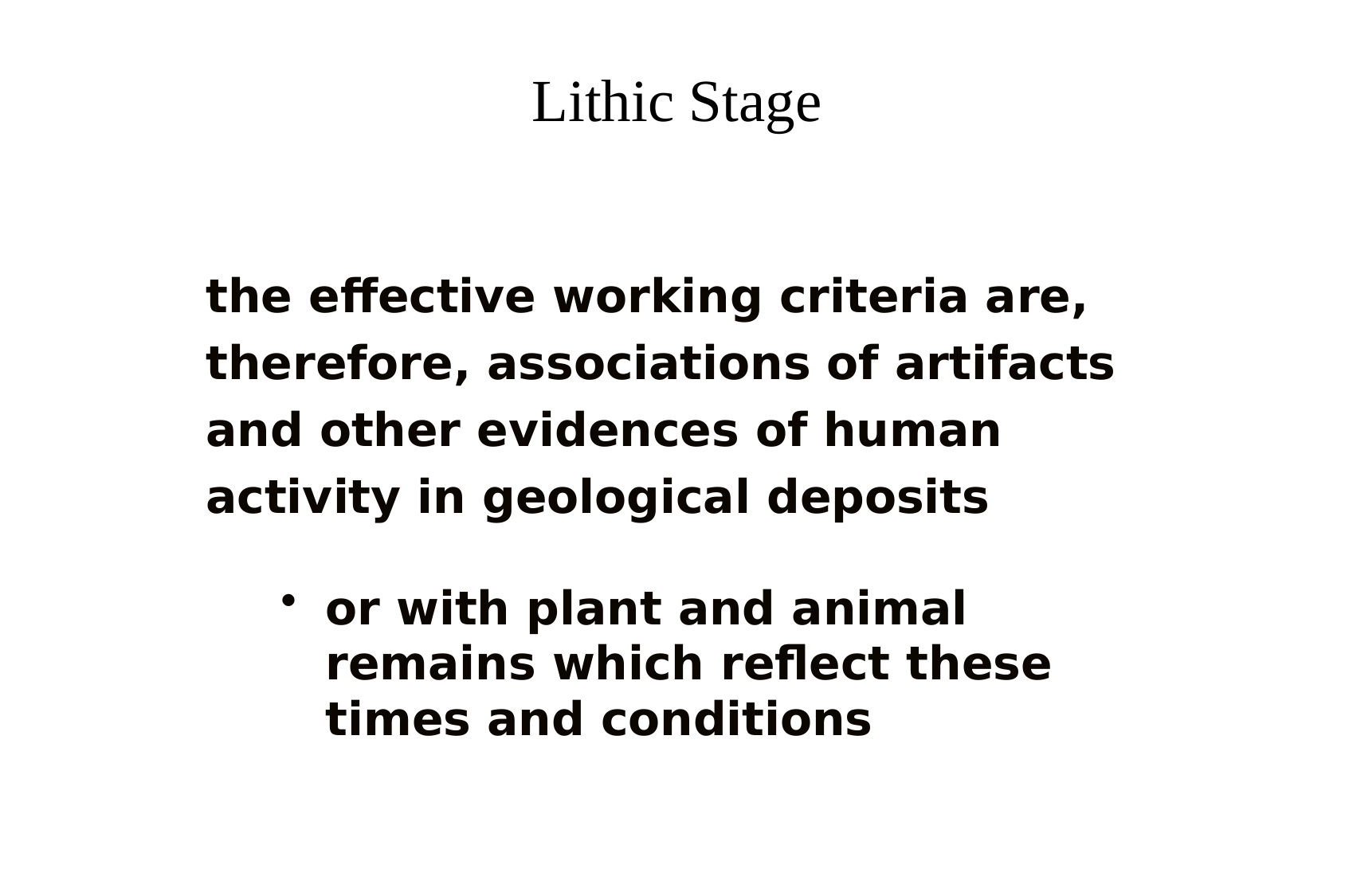

# Lithic Stage
the effective working criteria are, therefore, associations of artifacts and other evidences of human activity in geological deposits
or with plant and animal remains which reflect these times and conditions